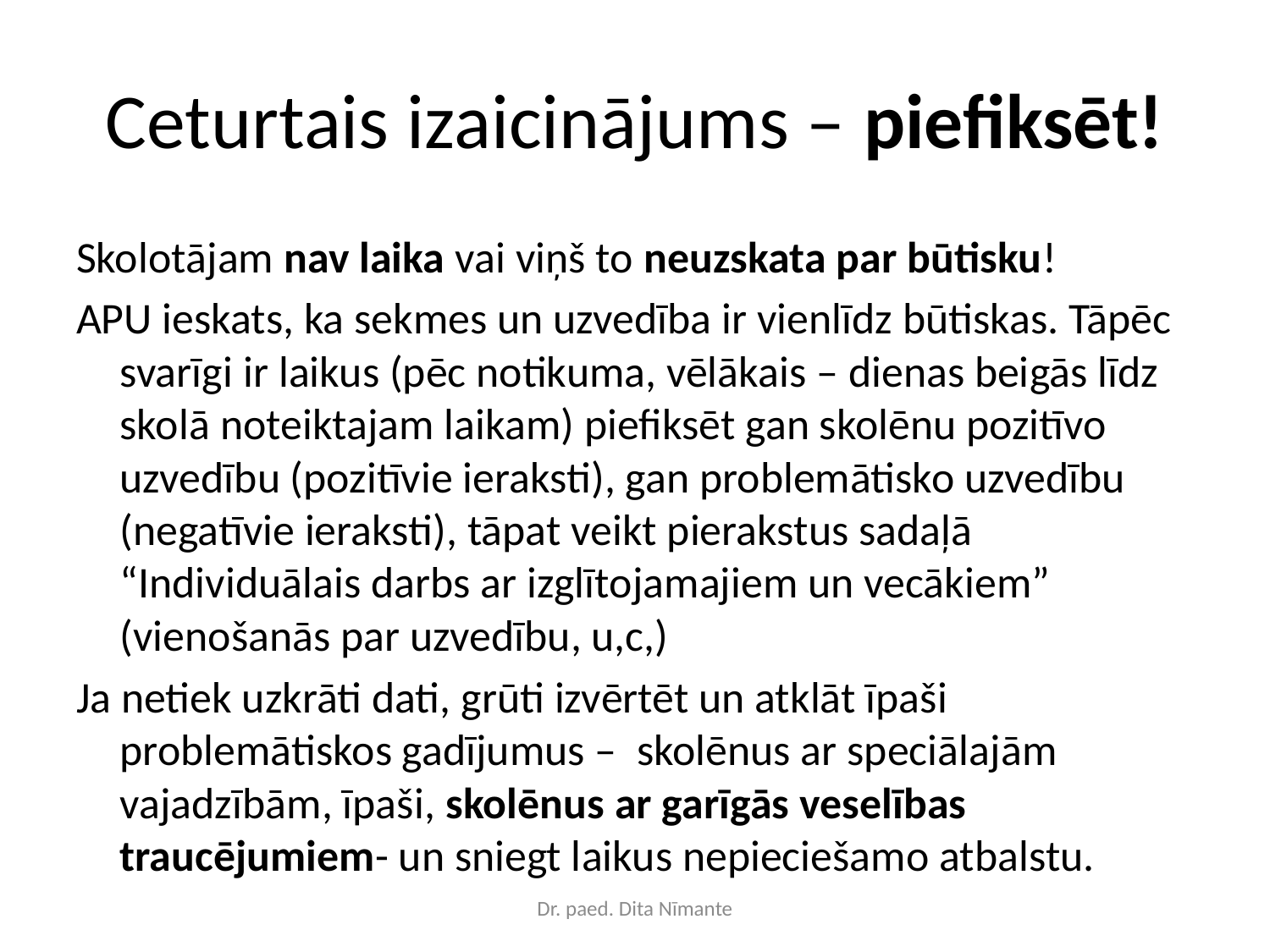

# Ceturtais izaicinājums – piefiksēt!
Skolotājam nav laika vai viņš to neuzskata par būtisku!
APU ieskats, ka sekmes un uzvedība ir vienlīdz būtiskas. Tāpēc svarīgi ir laikus (pēc notikuma, vēlākais – dienas beigās līdz skolā noteiktajam laikam) piefiksēt gan skolēnu pozitīvo uzvedību (pozitīvie ieraksti), gan problemātisko uzvedību (negatīvie ieraksti), tāpat veikt pierakstus sadaļā “Individuālais darbs ar izglītojamajiem un vecākiem” (vienošanās par uzvedību, u,c,)
Ja netiek uzkrāti dati, grūti izvērtēt un atklāt īpaši problemātiskos gadījumus –  skolēnus ar speciālajām vajadzībām, īpaši, skolēnus ar garīgās veselības traucējumiem- un sniegt laikus nepieciešamo atbalstu.
Dr. paed. Dita Nīmante